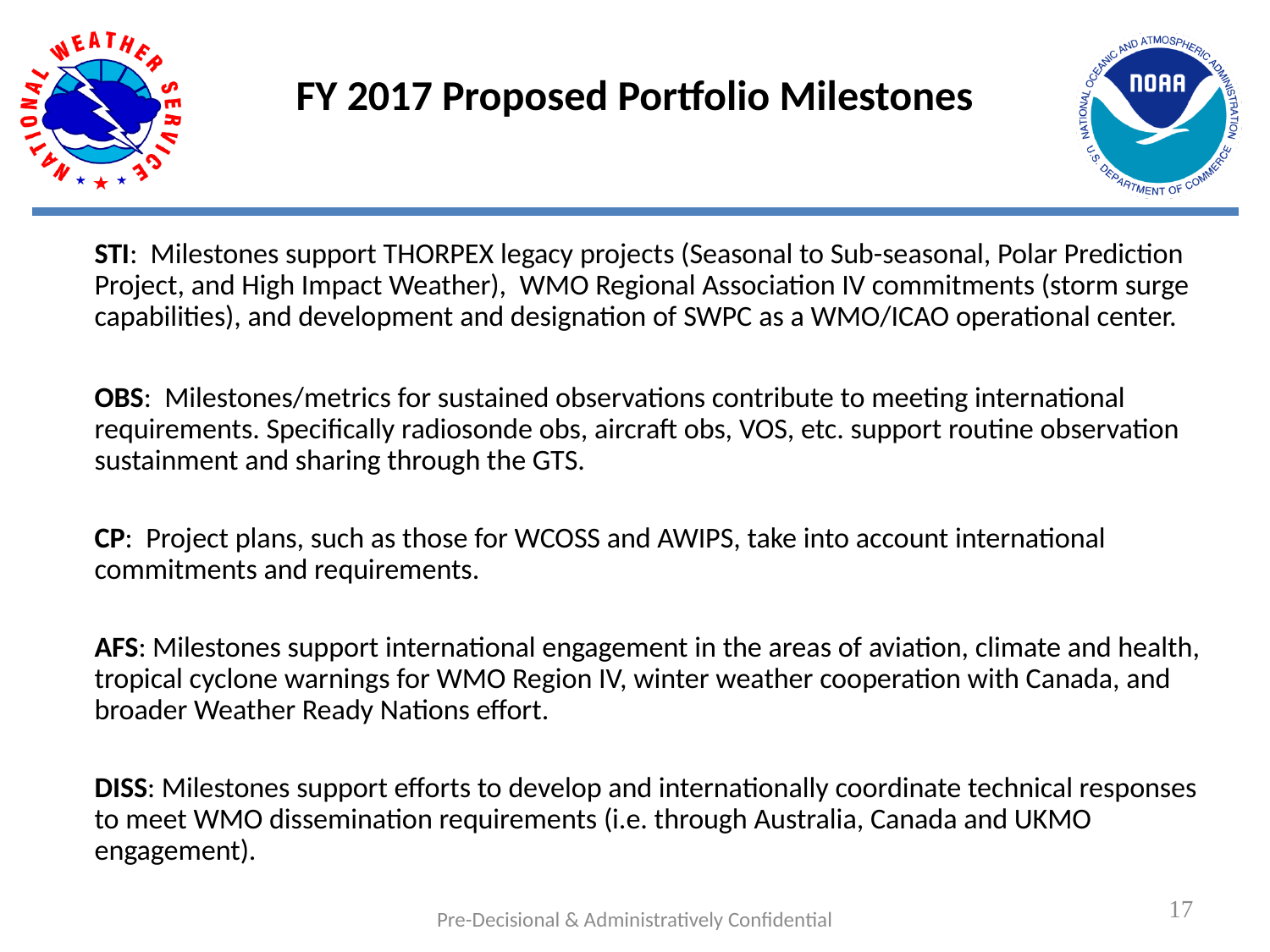

# FY 2017 Proposed Portfolio Milestones

STI:  Milestones support THORPEX legacy projects (Seasonal to Sub-seasonal, Polar Prediction Project, and High Impact Weather),  WMO Regional Association IV commitments (storm surge capabilities), and development and designation of SWPC as a WMO/ICAO operational center.
OBS:  Milestones/metrics for sustained observations contribute to meeting international requirements. Specifically radiosonde obs, aircraft obs, VOS, etc. support routine observation sustainment and sharing through the GTS.
CP:  Project plans, such as those for WCOSS and AWIPS, take into account international commitments and requirements.
AFS: Milestones support international engagement in the areas of aviation, climate and health, tropical cyclone warnings for WMO Region IV, winter weather cooperation with Canada, and broader Weather Ready Nations effort.
DISS: Milestones support efforts to develop and internationally coordinate technical responses to meet WMO dissemination requirements (i.e. through Australia, Canada and UKMO engagement).
17
Pre-Decisional & Administratively Confidential